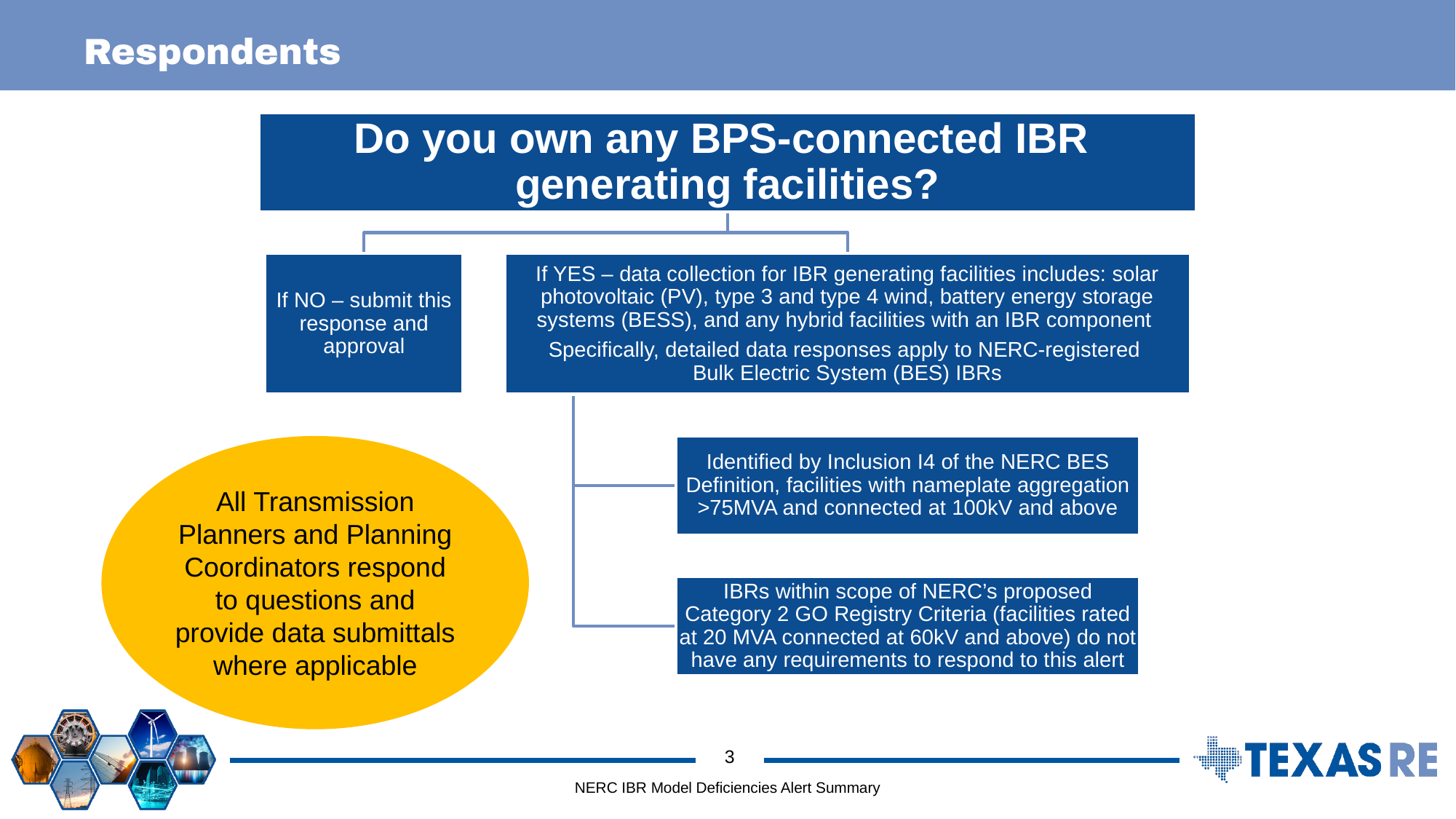

# Respondents
Do you own any BPS-connected IBR
generating facilities?
If NO – submit this response and approval
If YES – data collection for IBR generating facilities includes: solar photovoltaic (PV), type 3 and type 4 wind, battery energy storage systems (BESS), and any hybrid facilities with an IBR component
Specifically, detailed data responses apply to NERC-registered
Bulk Electric System (BES) IBRs
Identified by Inclusion I4 of the NERC BES Definition, facilities with nameplate aggregation >75MVA and connected at 100kV and above
IBRs within scope of NERC’s proposed Category 2 GO Registry Criteria (facilities rated at 20 MVA connected at 60kV and above) do not have any requirements to respond to this alert
All Transmission Planners and Planning Coordinators respond to questions and provide data submittals where applicable
NERC IBR Model Deficiencies Alert Summary